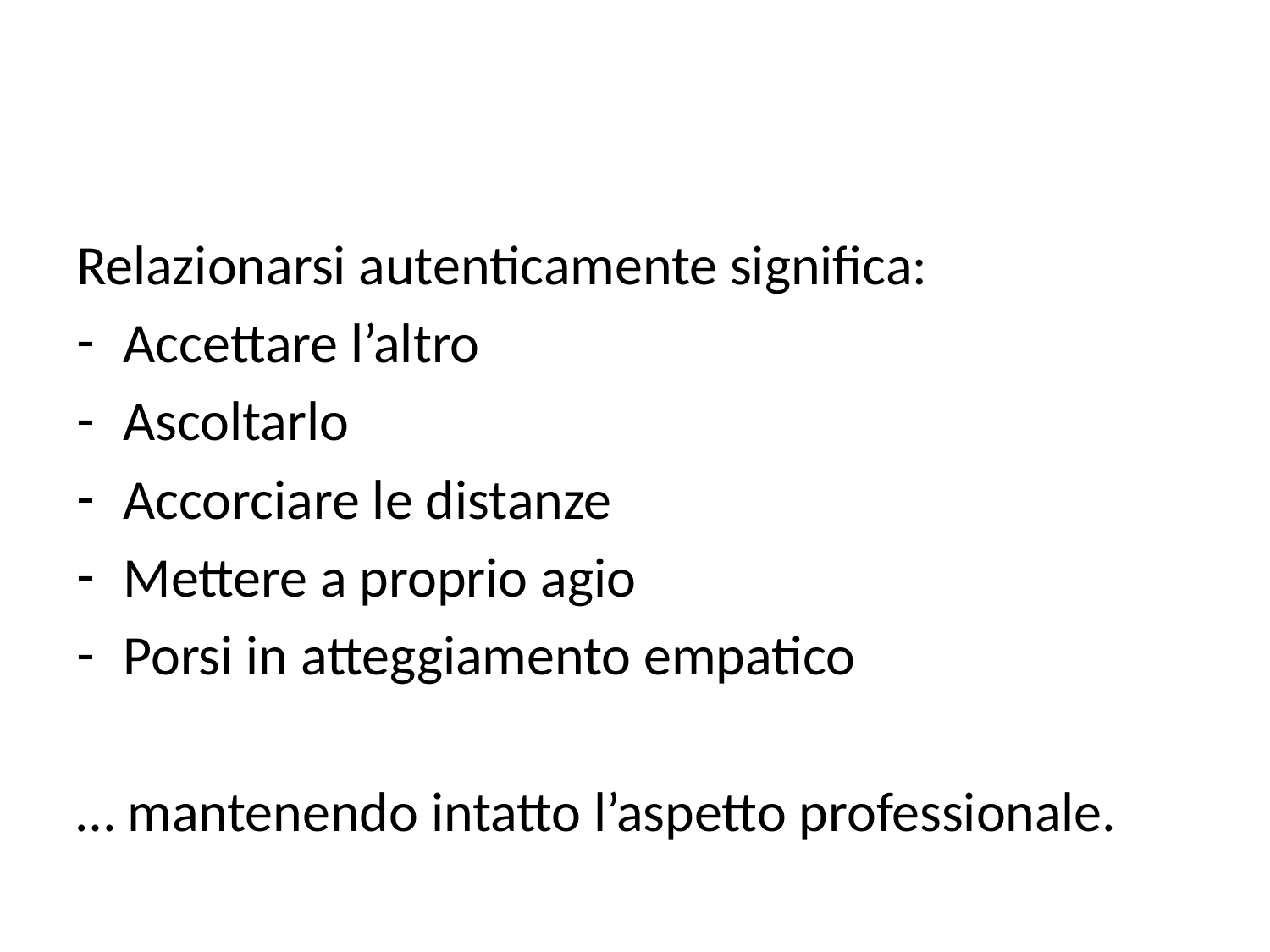

Relazionarsi autenticamente significa:
Accettare l’altro
Ascoltarlo
Accorciare le distanze
Mettere a proprio agio
Porsi in atteggiamento empatico

… mantenendo intatto l’aspetto professionale.